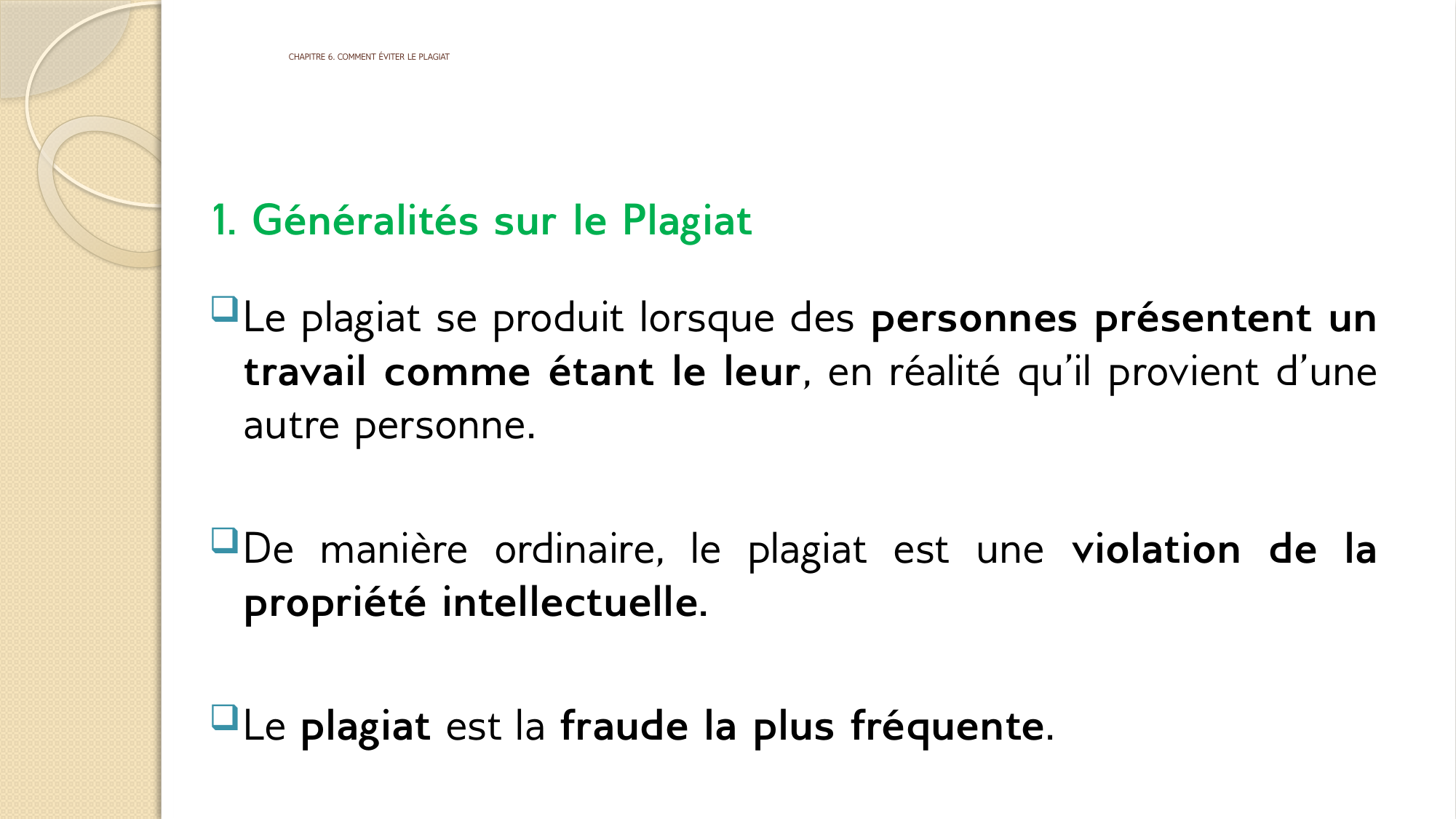

# CHAPITRE 6. COMMENT ÉVITER LE PLAGIAT
1. Généralités sur le Plagiat

Le plagiat se produit lorsque des personnes présentent un travail comme étant le leur, en réalité qu’il provient d’une autre personne.

De manière ordinaire, le plagiat est une violation de la propriété intellectuelle.

Le plagiat est la fraude la plus fréquente.